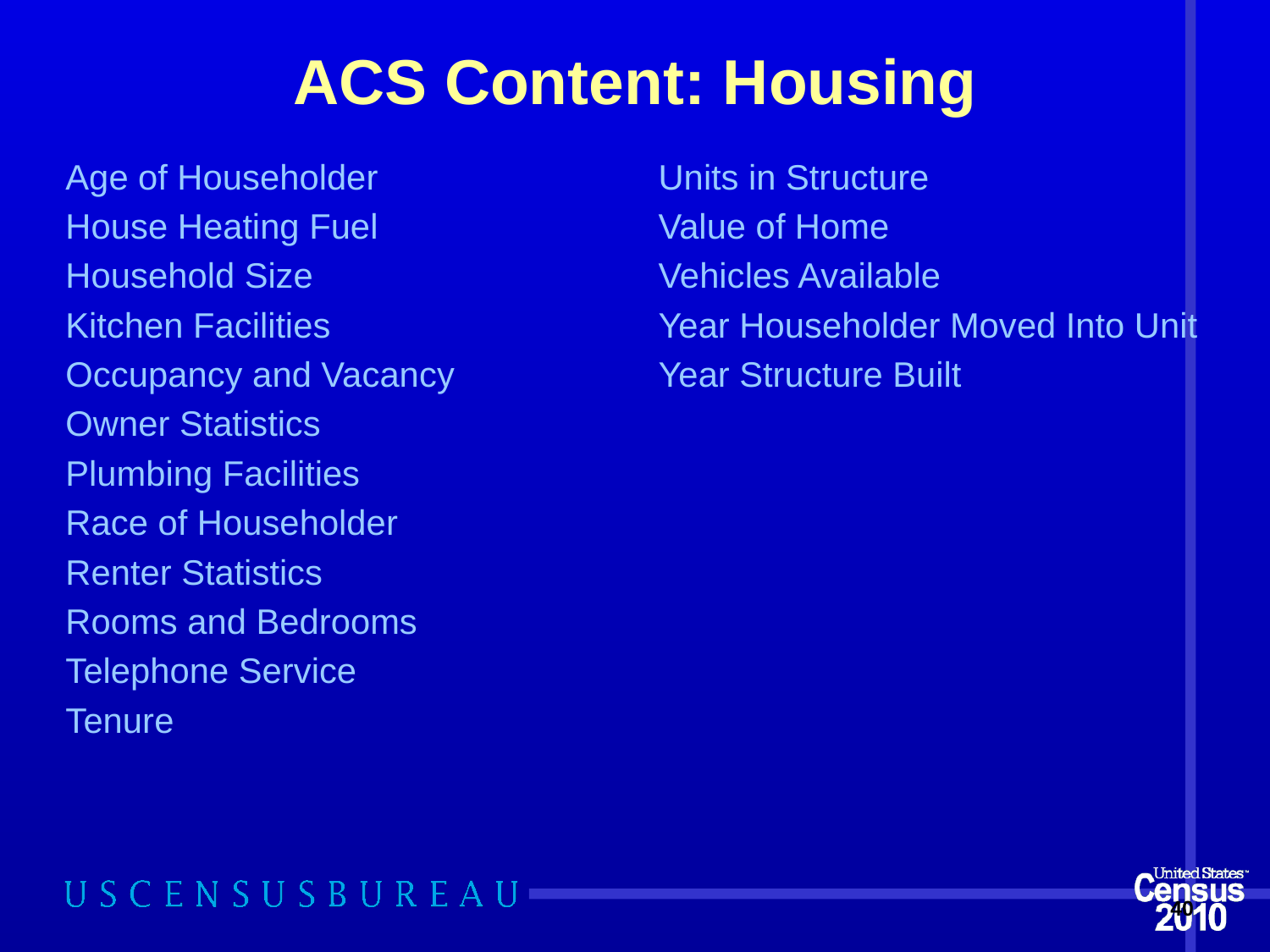

# ACS Content: Housing
Age of Householder
House Heating Fuel
Household Size
Kitchen Facilities
Occupancy and Vacancy
Owner Statistics
Plumbing Facilities
Race of Householder
Renter Statistics
Rooms and Bedrooms
Telephone Service
Tenure

Units in Structure
Value of Home
Vehicles Available
Year Householder Moved Into Unit
Year Structure Built
40